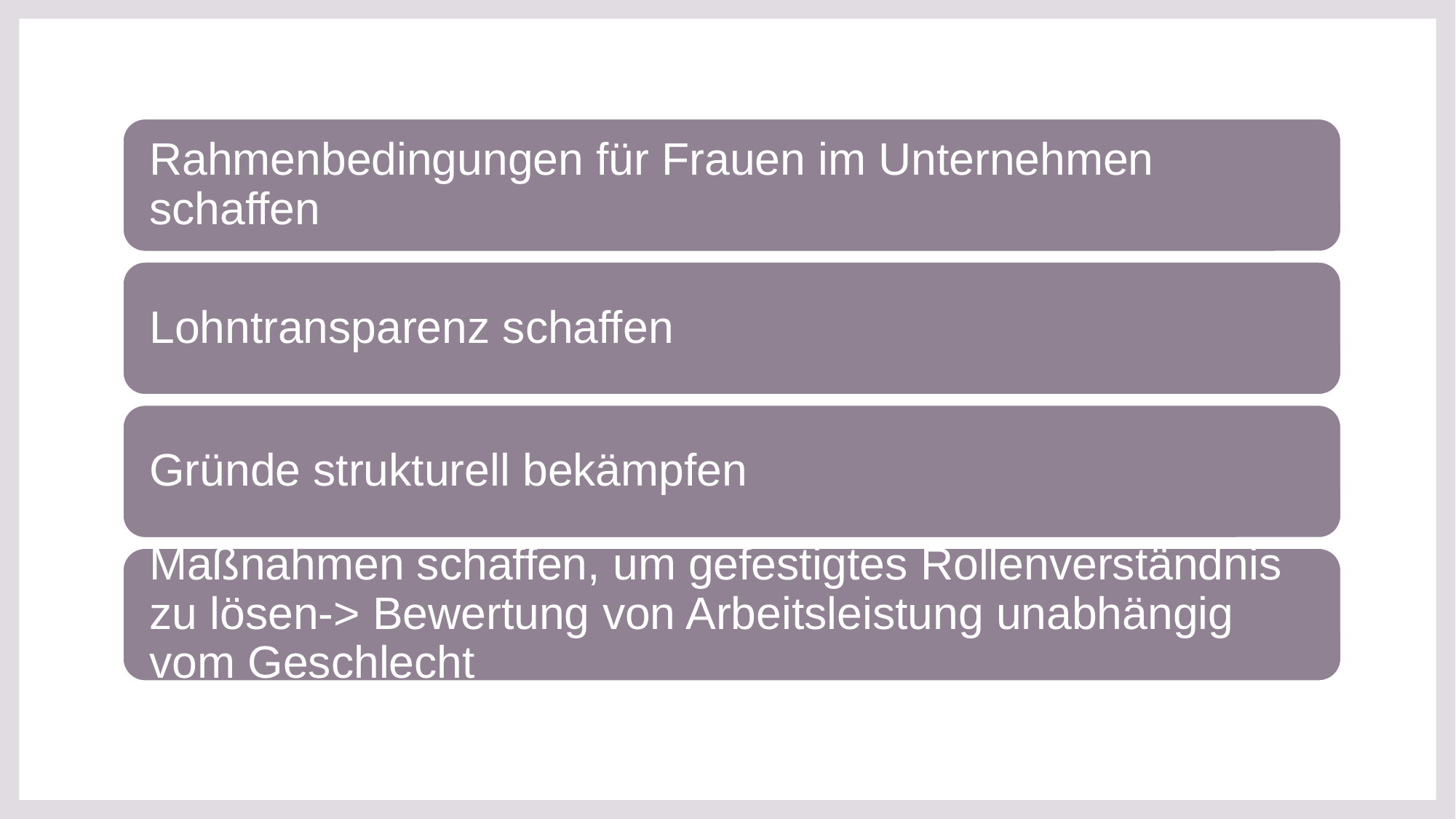

Rahmenbedingungen für Frauen im Unternehmen schaffen
Lohntransparenz schaffen
Gründe strukturell bekämpfen
Maßnahmen schaffen, um gefestigtes Rollenverständnis zu lösen-> Bewertung von Arbeitsleistung unabhängig vom Geschlecht